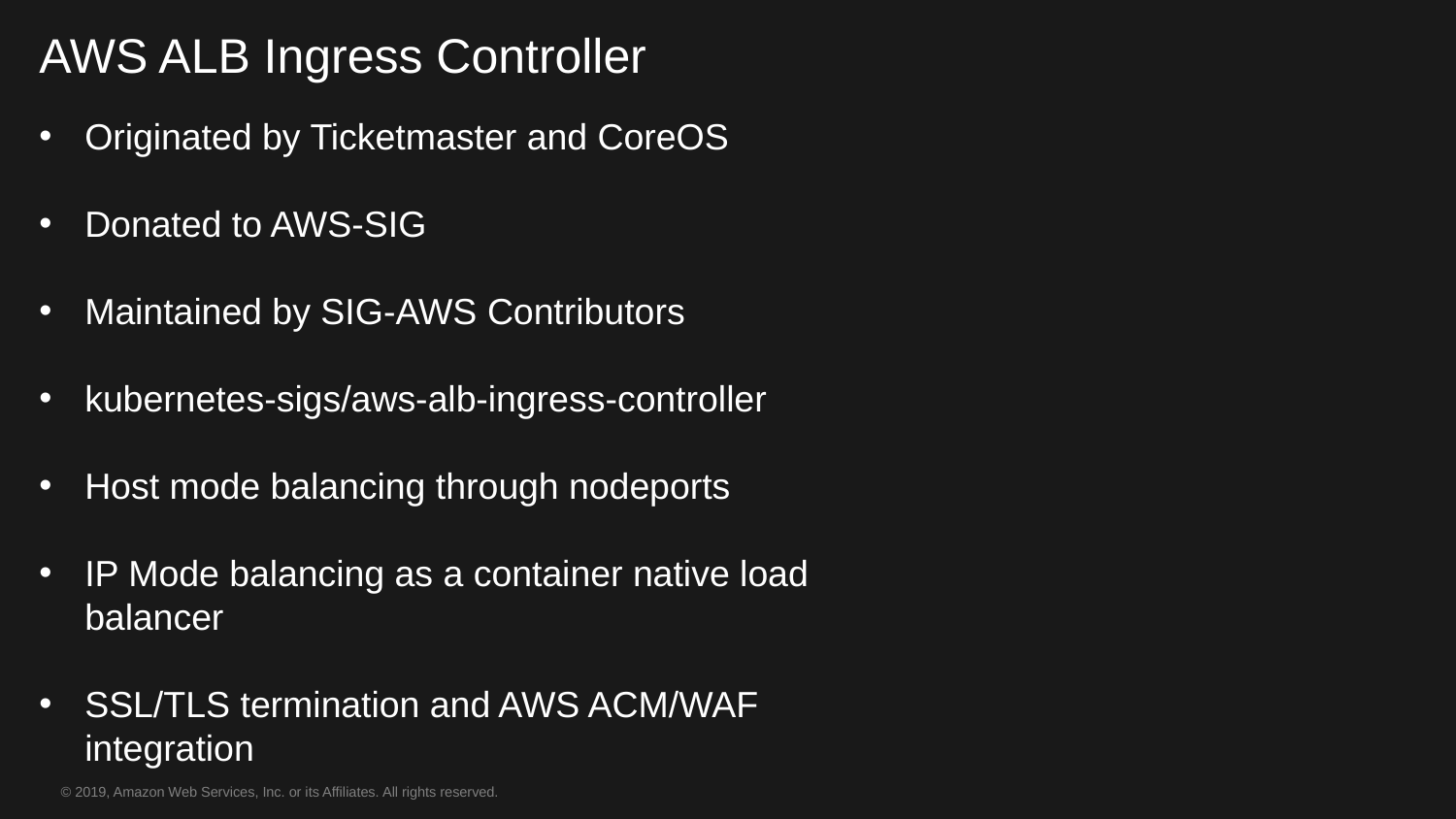

AWS ALB Ingress Controller
Originated by Ticketmaster and CoreOS

Donated to AWS-SIG

Maintained by SIG-AWS Contributors

kubernetes-sigs/aws-alb-ingress-controller

Host mode balancing through nodeports

IP Mode balancing as a container native load balancer

SSL/TLS termination and AWS ACM/WAF integration